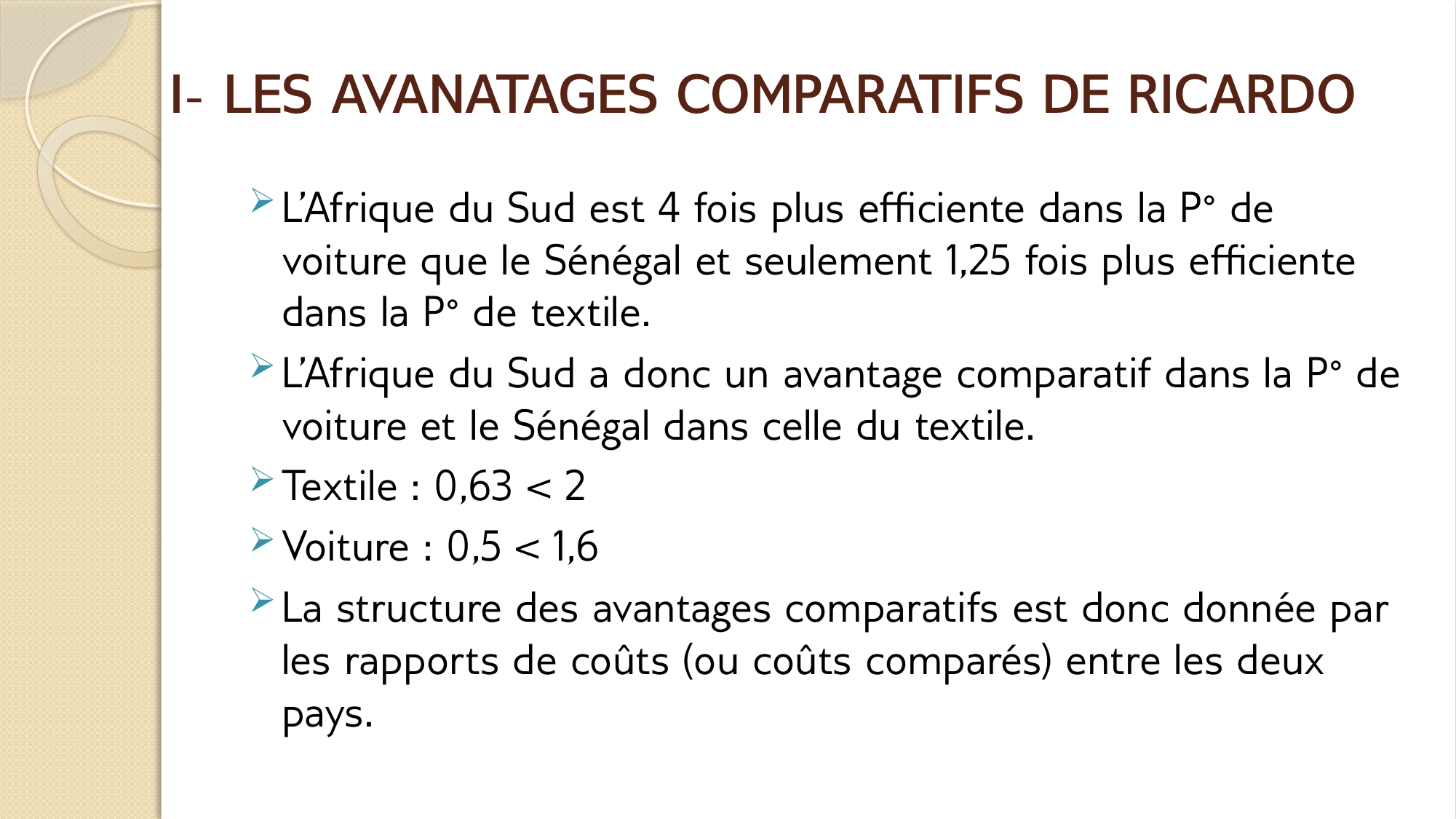

# I- LES AVANATAGES COMPARATIFS DE RICARDO
L’Afrique du Sud est 4 fois plus efficiente dans la P° de voiture que le Sénégal et seulement 1,25 fois plus efficiente dans la P° de textile.
L’Afrique du Sud a donc un avantage comparatif dans la P° de voiture et le Sénégal dans celle du textile.
Textile : 0,63 < 2
Voiture : 0,5 < 1,6
La structure des avantages comparatifs est donc donnée par les rapports de coûts (ou coûts comparés) entre les deux pays.